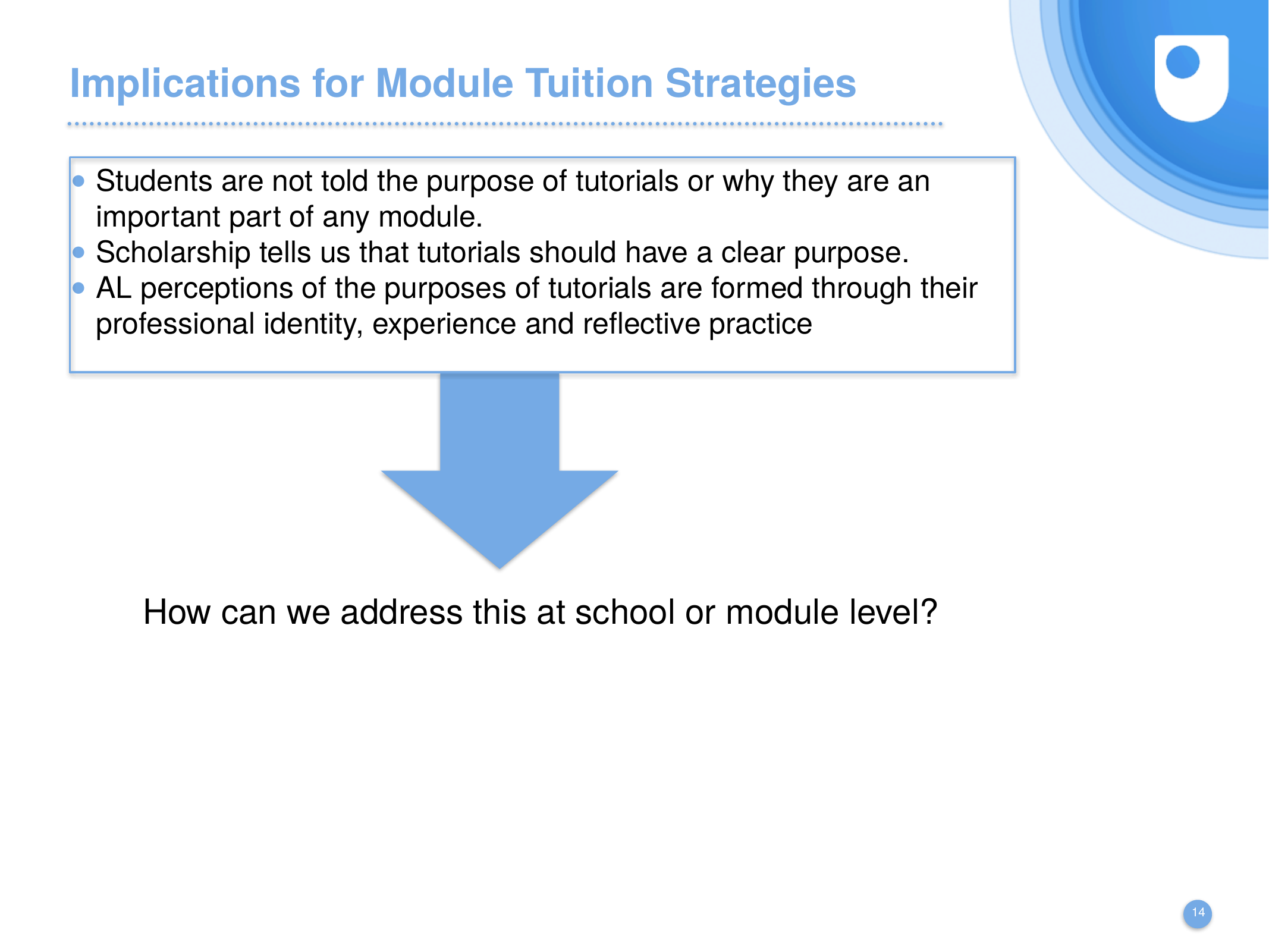

# Implications for Module Tuition Strategies

Students are not told the purpose of tutorials or why they are an important part of any module.
Scholarship tells us that tutorials should have a clear purpose.
AL perceptions of the purposes of tutorials are formed through their professional identity, experience and reflective practice

How can we address this at school or module level?

14